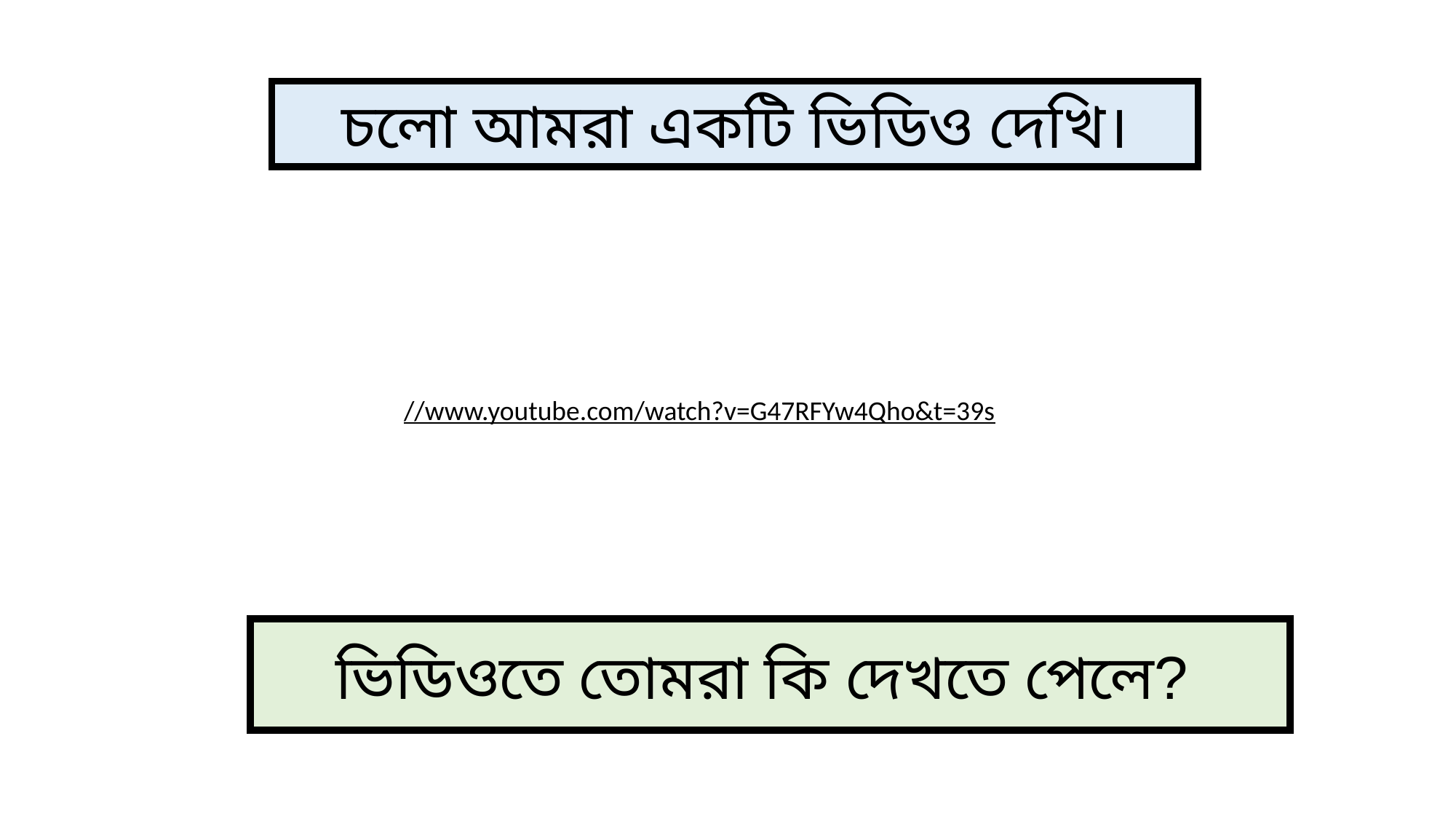

চলো আমরা একটি ভিডিও দেখি।
//www.youtube.com/watch?v=G47RFYw4Qho&t=39s
ভিডিওতে তোমরা কি দেখতে পেলে?